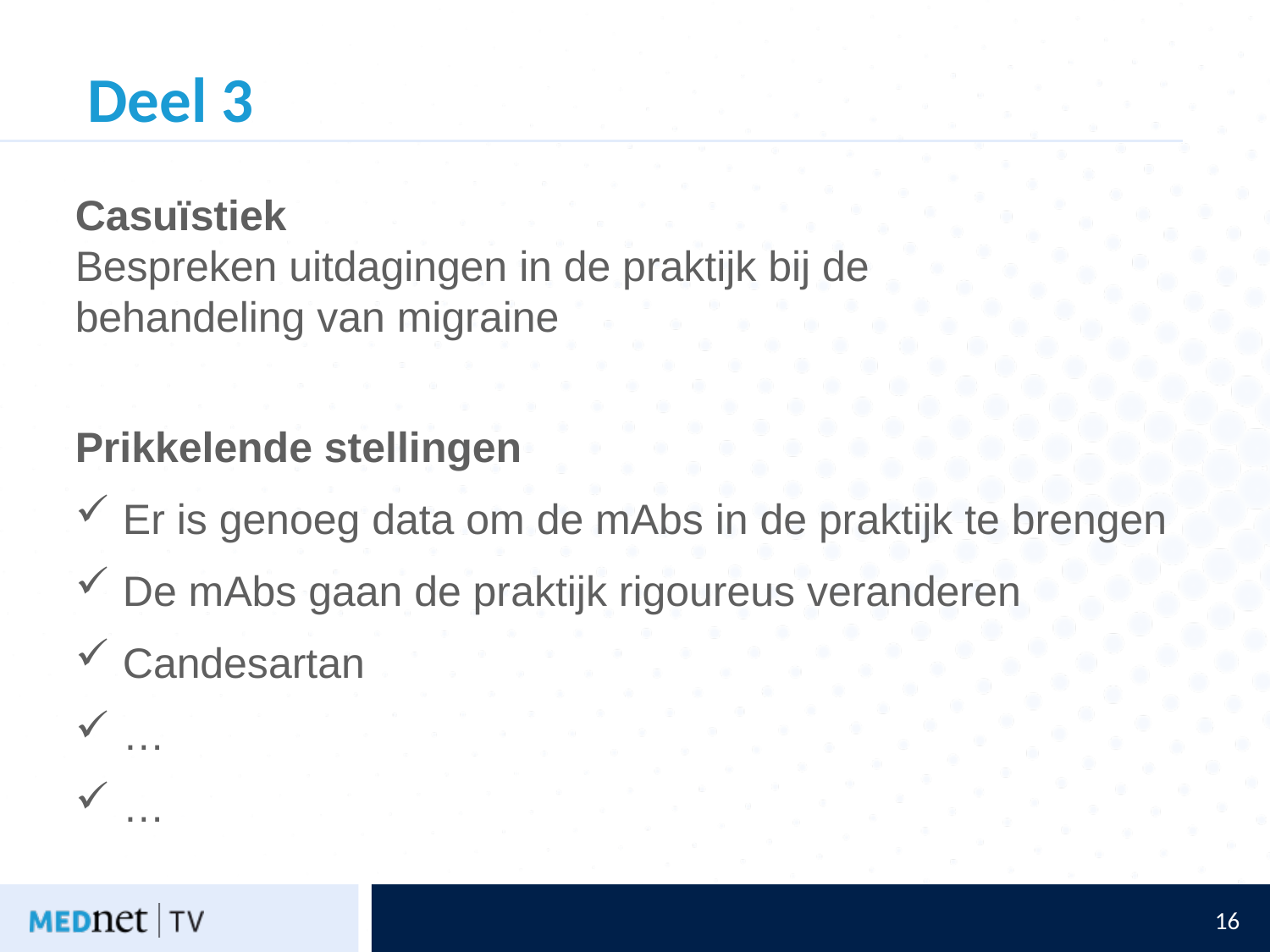

# Deel 3
Casuïstiek
Bespreken uitdagingen in de praktijk bij de
behandeling van migraine

Prikkelende stellingen
Er is genoeg data om de mAbs in de praktijk te brengen
De mAbs gaan de praktijk rigoureus veranderen
Candesartan
…
…

16